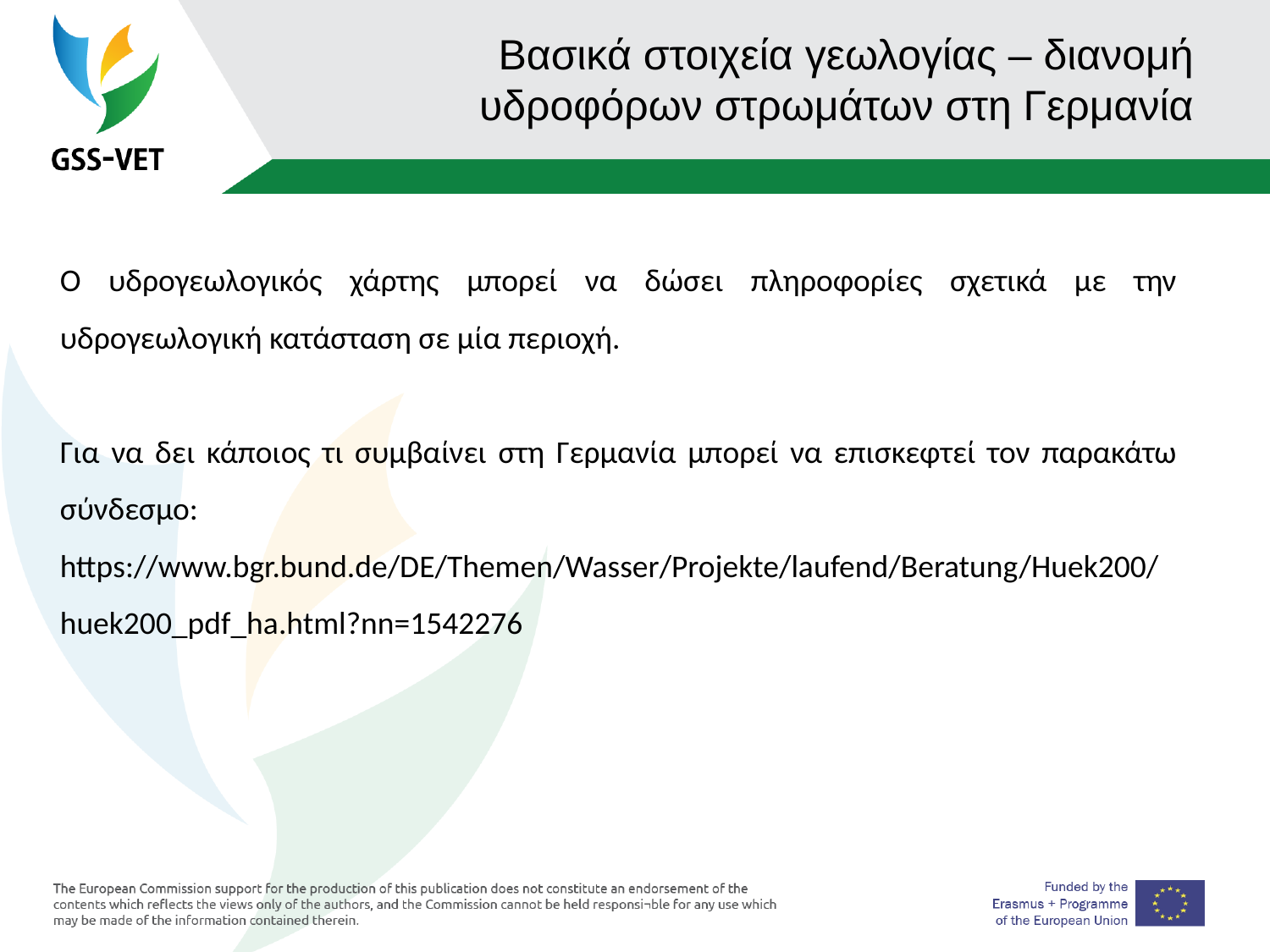

# Βασικά στοιχεία γεωλογίας – διανομή υδροφόρων στρωμάτων στη Γερμανία
Ο υδρογεωλογικός χάρτης μπορεί να δώσει πληροφορίες σχετικά με την υδρογεωλογική κατάσταση σε μία περιοχή.

Για να δει κάποιος τι συμβαίνει στη Γερμανία μπορεί να επισκεφτεί τον παρακάτω σύνδεσμο:
https://www.bgr.bund.de/DE/Themen/Wasser/Projekte/laufend/Beratung/Huek200/huek200_pdf_ha.html?nn=1542276